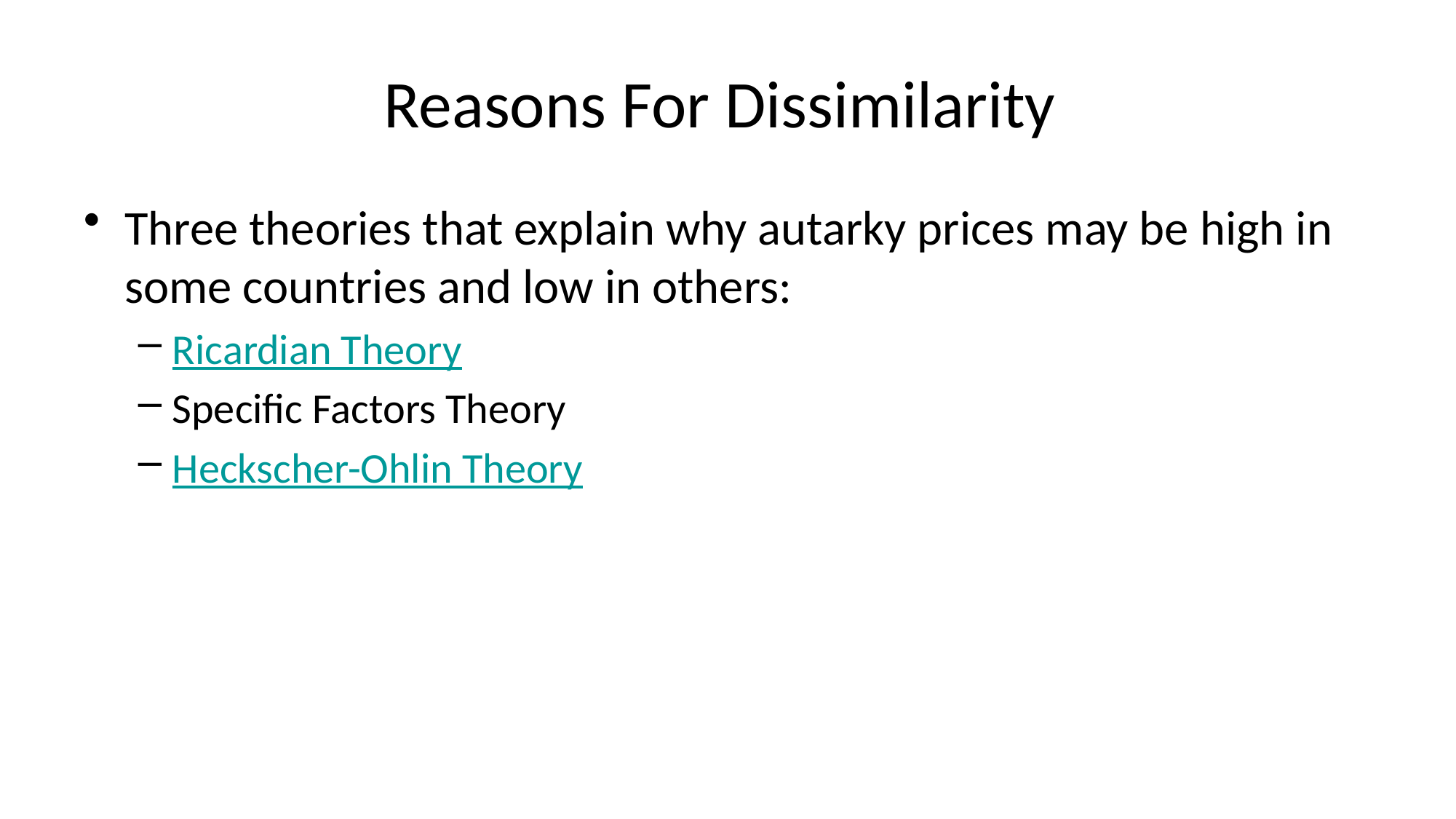

# Reasons For Dissimilarity
Three theories that explain why autarky prices may be high in some countries and low in others:
Ricardian Theory
Specific Factors Theory
Heckscher-Ohlin Theory